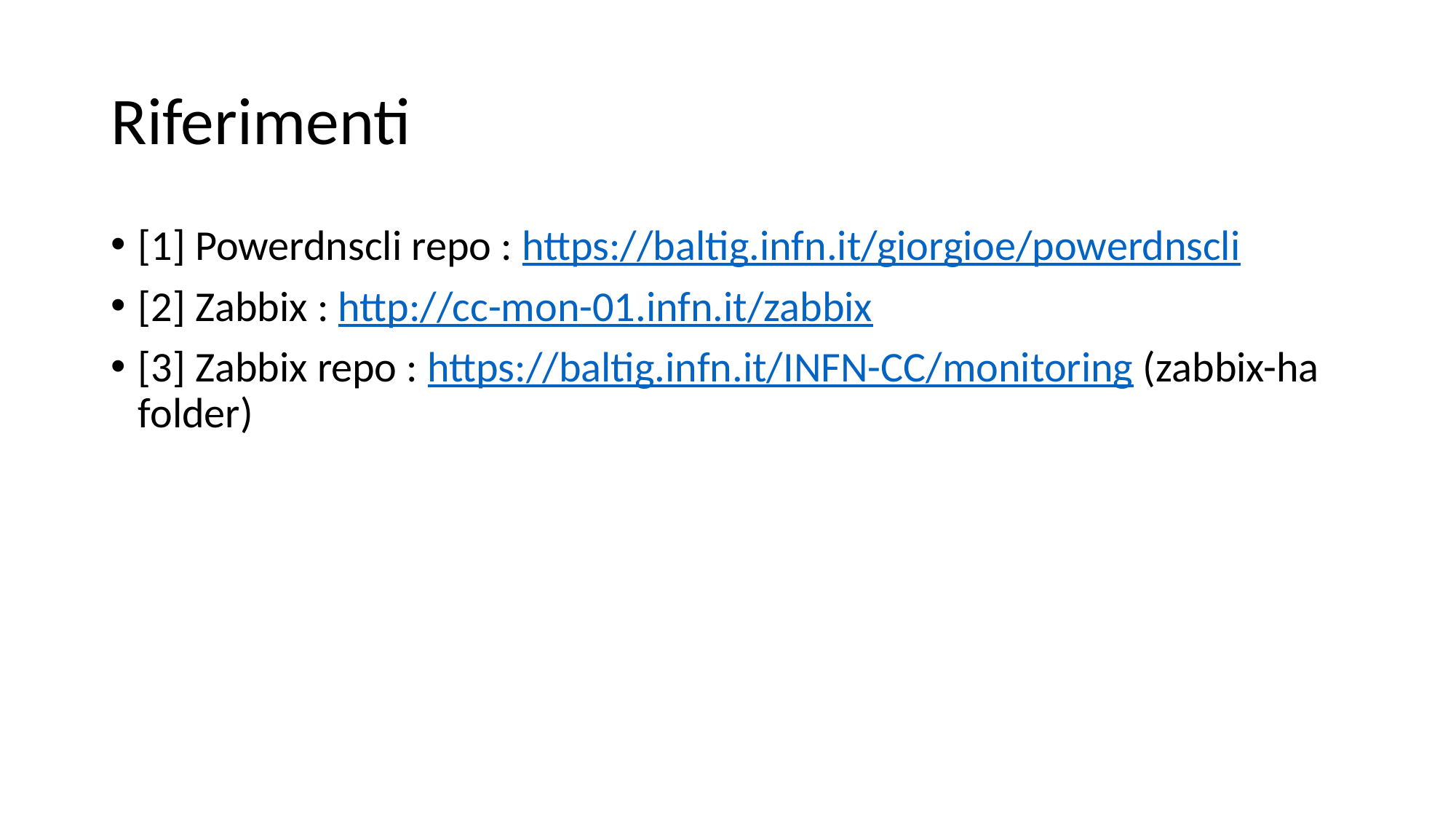

# Riferimenti
[1] Powerdnscli repo : https://baltig.infn.it/giorgioe/powerdnscli
[2] Zabbix : http://cc-mon-01.infn.it/zabbix
[3] Zabbix repo : https://baltig.infn.it/INFN-CC/monitoring (zabbix-ha folder)